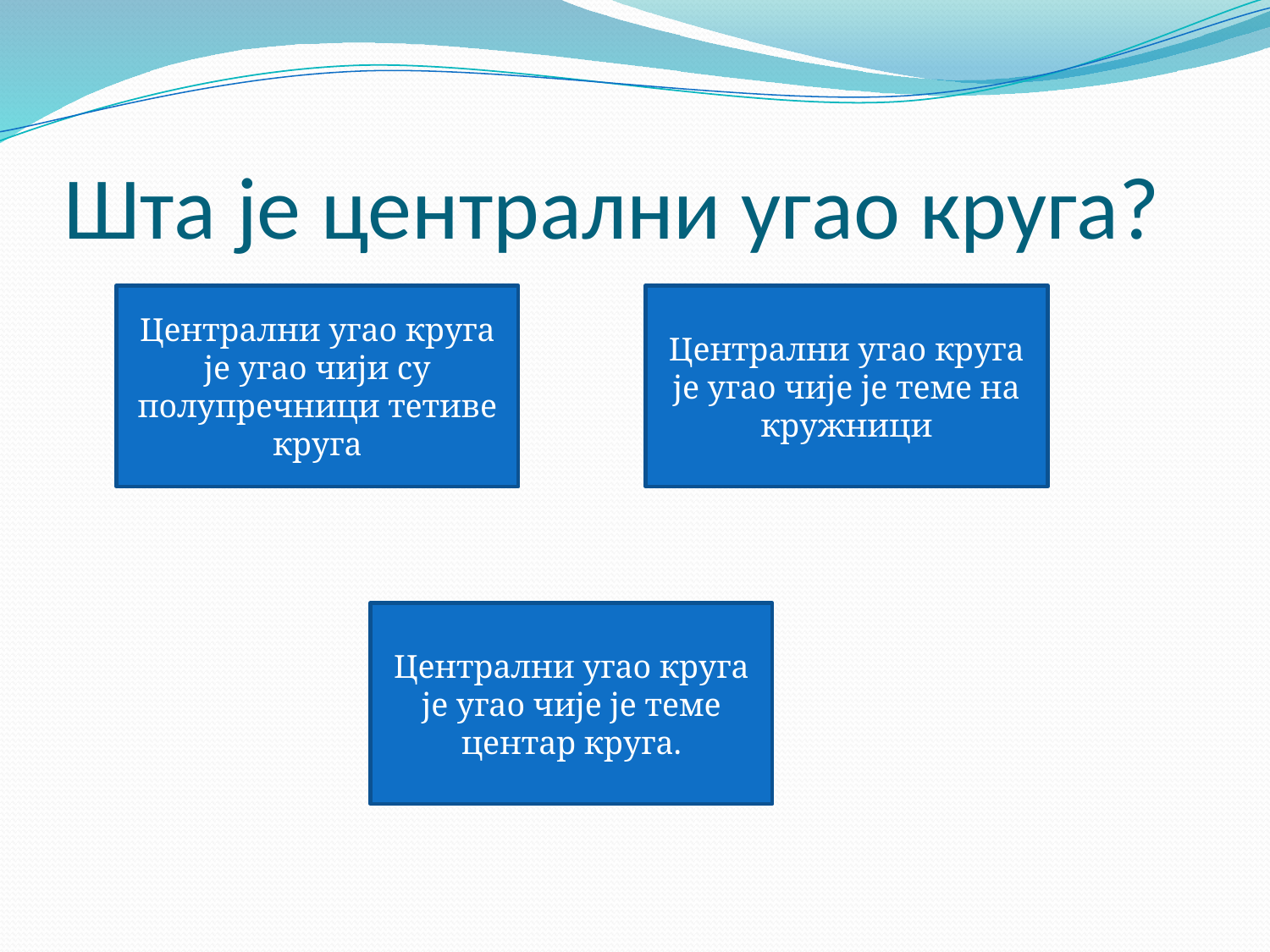

# Шта је централни угао круга?
Централни угао круга је угао чији су полупречници тетиве круга
Централни угао круга је угао чије је теме на кружници
Централни угао круга је угао чије је теме центар круга.